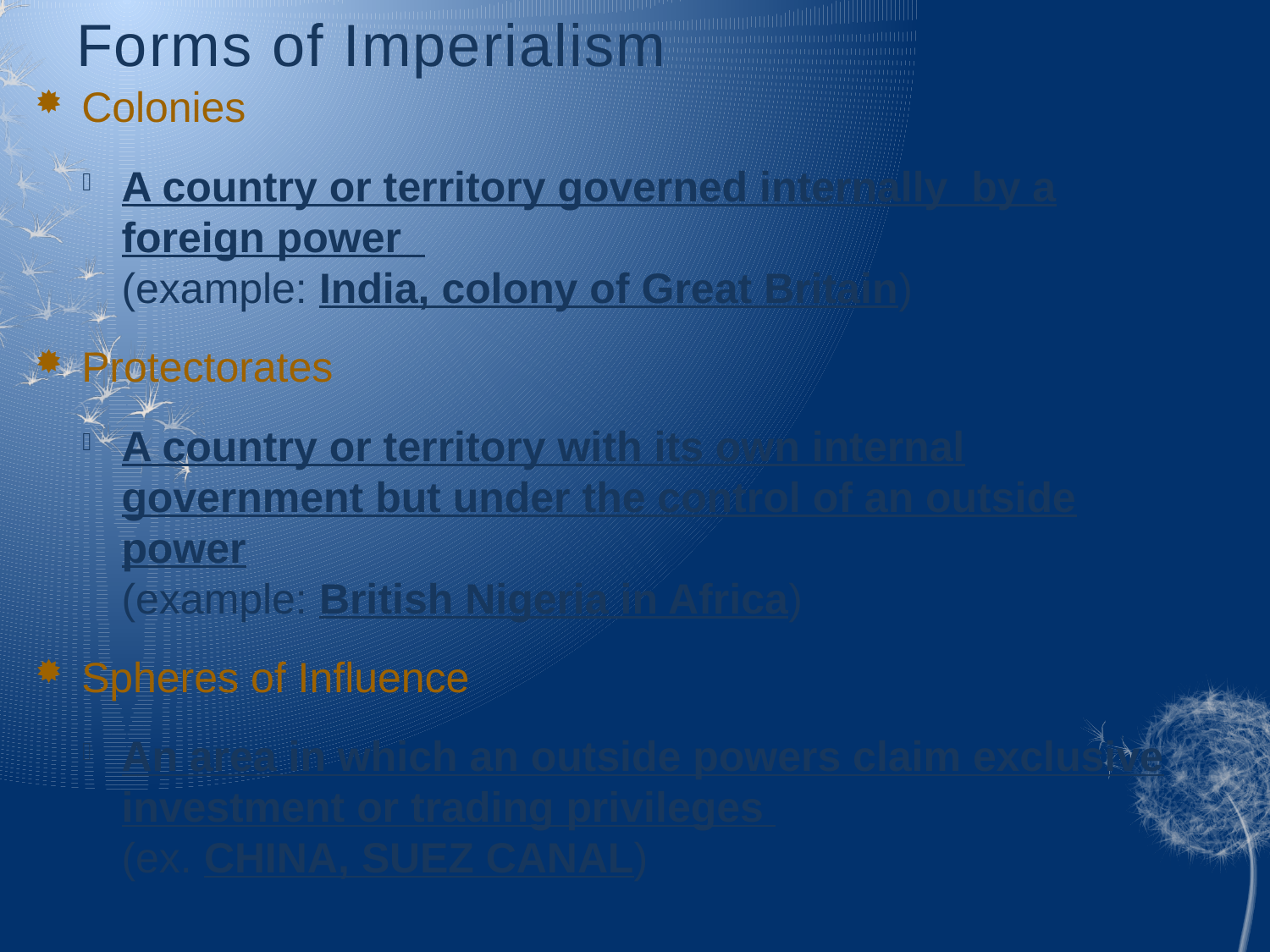

# Forms of Imperialism
Colonies
A country or territory governed internally  by a foreign power
(example: India, colony of Great Britain)
Protectorates
A country or territory with its own internal government but under the control of an outside power
(example: British Nigeria in Africa)
Spheres of Influence
An area in which an outside powers claim exclusive investment or trading privileges
(ex. CHINA, SUEZ CANAL)